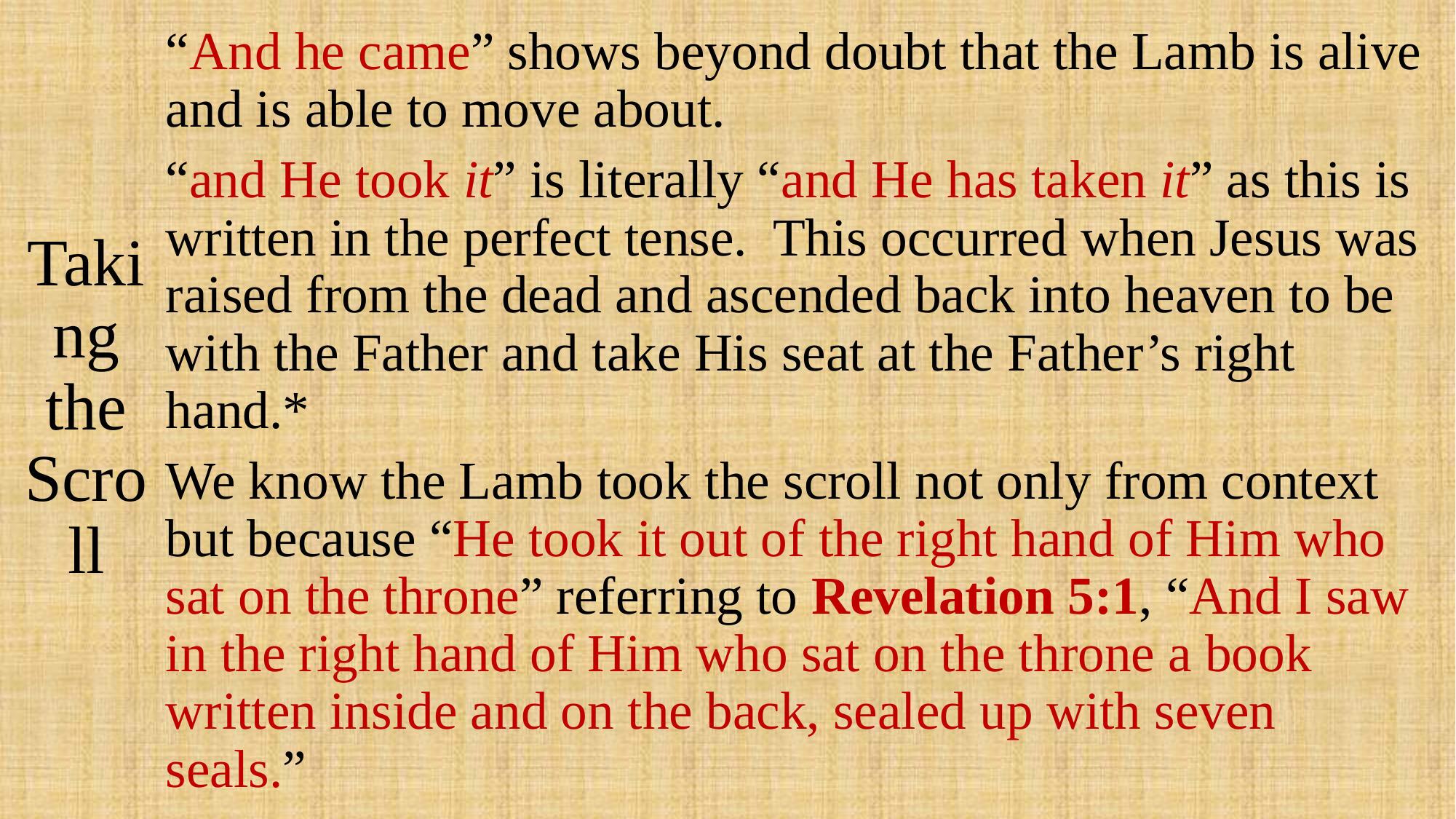

# Taking the Scroll
“And he came” shows beyond doubt that the Lamb is alive and is able to move about.
“and He took it” is literally “and He has taken it” as this is written in the perfect tense.  This occurred when Jesus was raised from the dead and ascended back into heaven to be with the Father and take His seat at the Father’s right hand.*
We know the Lamb took the scroll not only from context but because “He took it out of the right hand of Him who sat on the throne” referring to Revelation 5:1, “And I saw in the right hand of Him who sat on the throne a book written inside and on the back, sealed up with seven seals.”